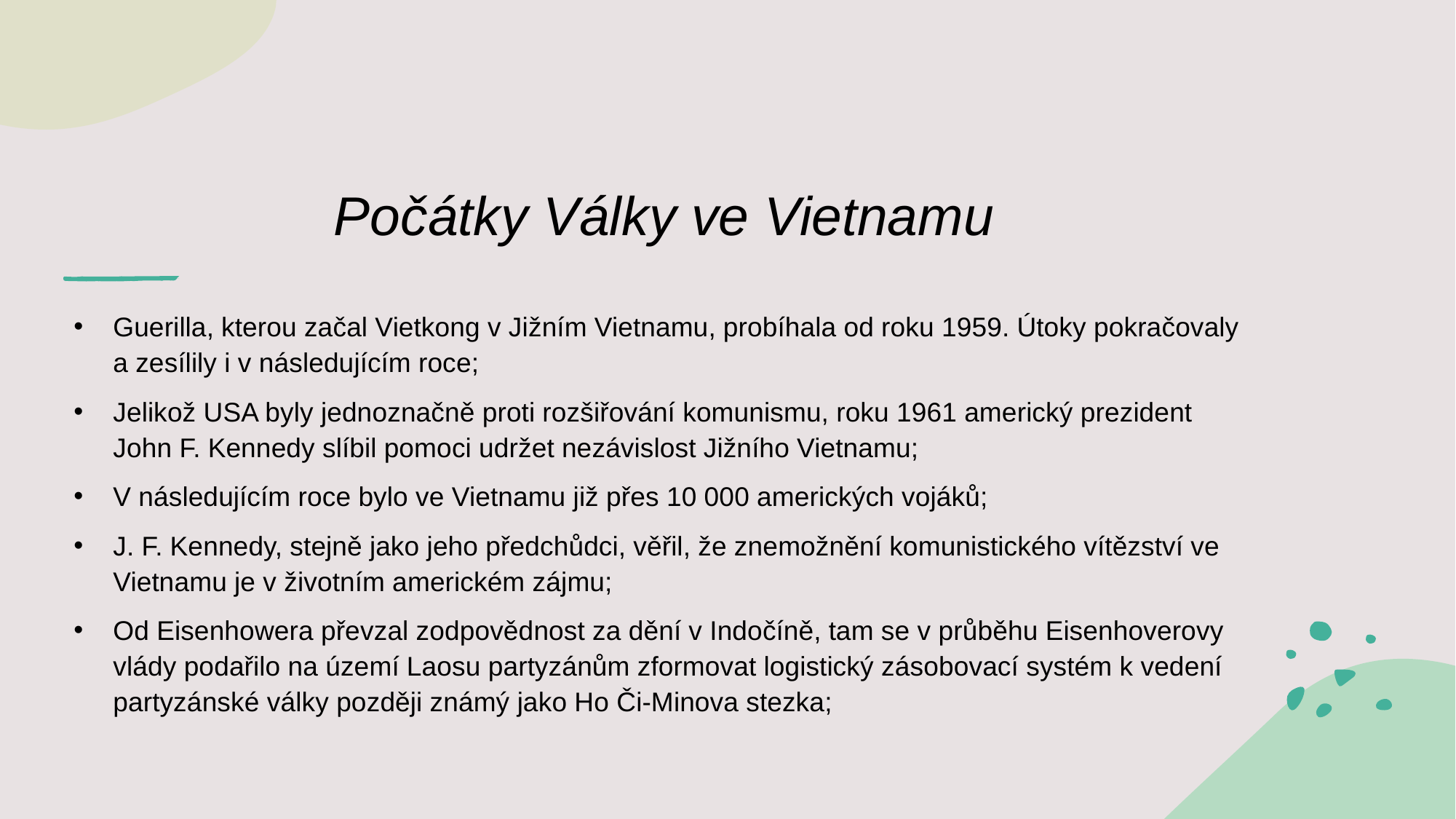

# Počátky Války ve Vietnamu
Guerilla, kterou začal Vietkong v Jižním Vietnamu, probíhala od roku 1959. Útoky pokračovaly a zesílily i v následujícím roce;
Jelikož USA byly jednoznačně proti rozšiřování komunismu, roku 1961 americký prezident John F. Kennedy slíbil pomoci udržet nezávislost Jižního Vietnamu;
V následujícím roce bylo ve Vietnamu již přes 10 000 amerických vojáků;
J. F. Kennedy, stejně jako jeho předchůdci, věřil, že znemožnění komunistického vítězství ve Vietnamu je v životním americkém zájmu;
Od Eisenhowera převzal zodpovědnost za dění v Indočíně, tam se v průběhu Eisenhoverovy vlády podařilo na území Laosu partyzánům zformovat logistický zásobovací systém k vedení partyzánské války později známý jako Ho Či-Minova stezka;